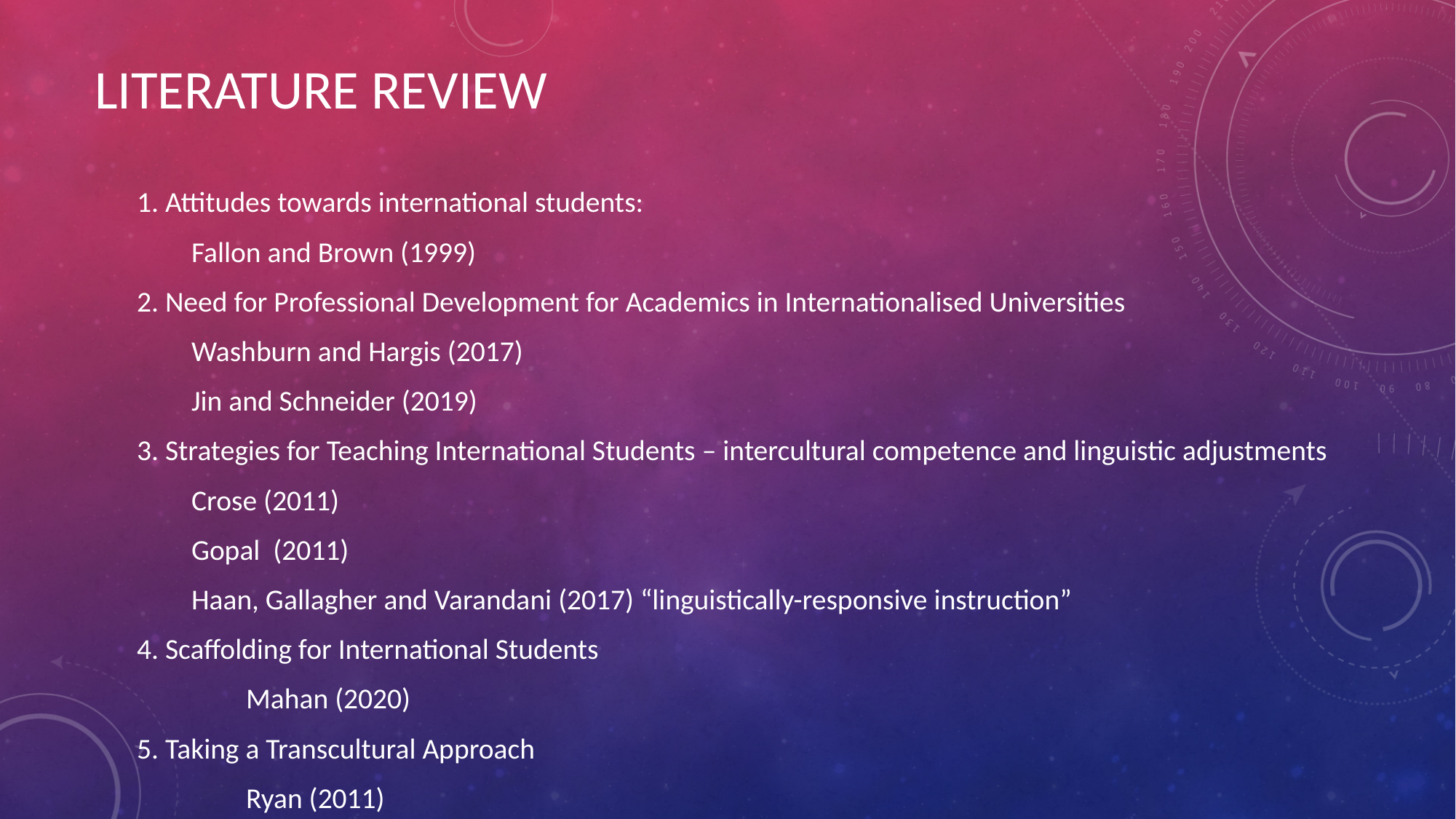

# Literature Review
1. Attitudes towards international students:
Fallon and Brown (1999)
2. Need for Professional Development for Academics in Internationalised Universities
Washburn and Hargis (2017)
Jin and Schneider (2019)
3. Strategies for Teaching International Students – intercultural competence and linguistic adjustments
Crose (2011)
Gopal  (2011)
Haan, Gallagher and Varandani (2017) “linguistically-responsive instruction”
4. Scaffolding for International Students
	Mahan (2020)
5. Taking a Transcultural Approach
	Ryan (2011)